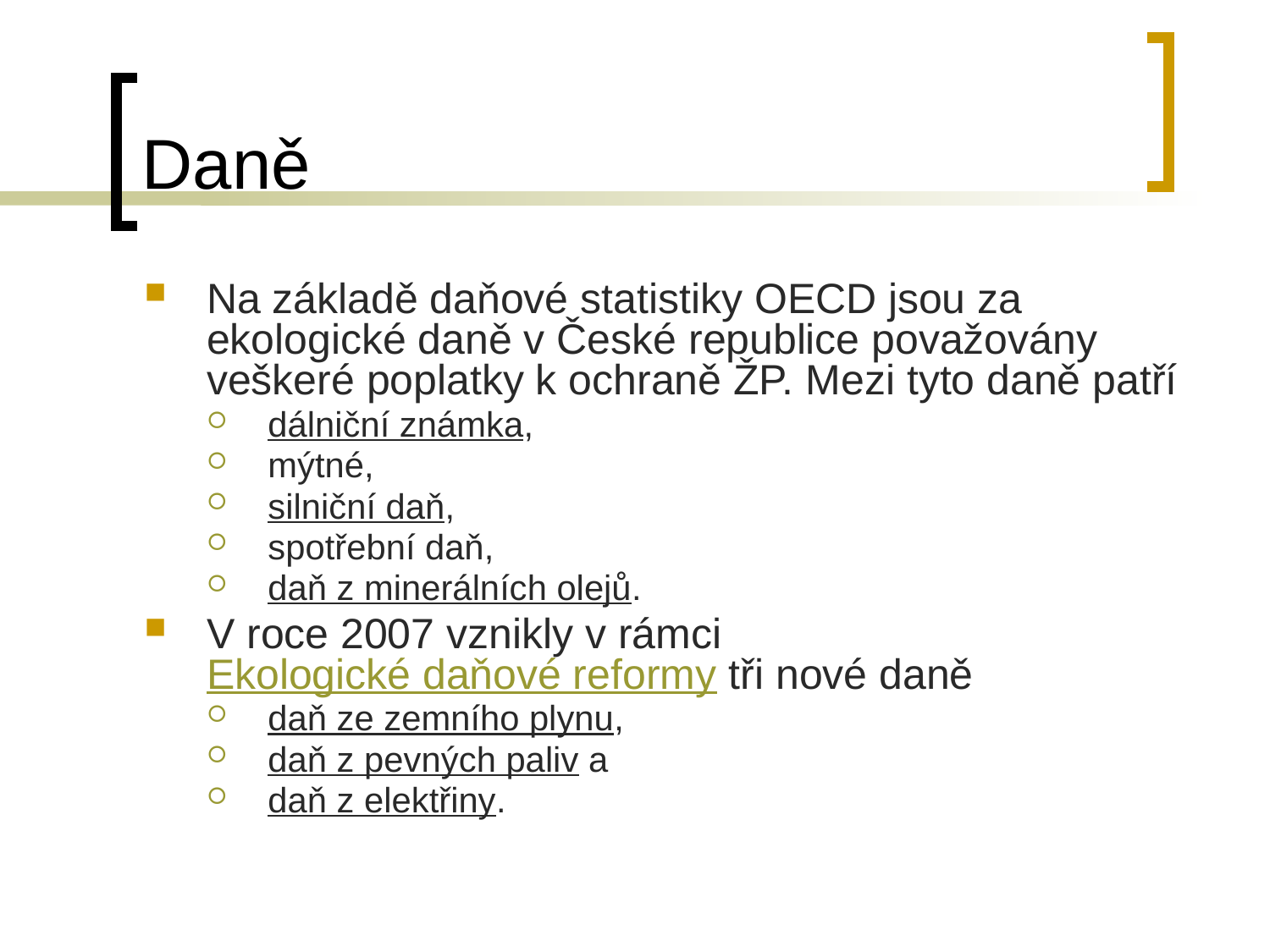

# Daně
Na základě daňové statistiky OECD jsou za ekologické daně v České republice považovány veškeré poplatky k ochraně ŽP. Mezi tyto daně patří
dálniční známka,
mýtné,
silniční daň,
spotřební daň,
daň z minerálních olejů.
V roce 2007 vznikly v rámci Ekologické daňové reformy tři nové daně
daň ze zemního plynu,
daň z pevných paliv a
daň z elektřiny.